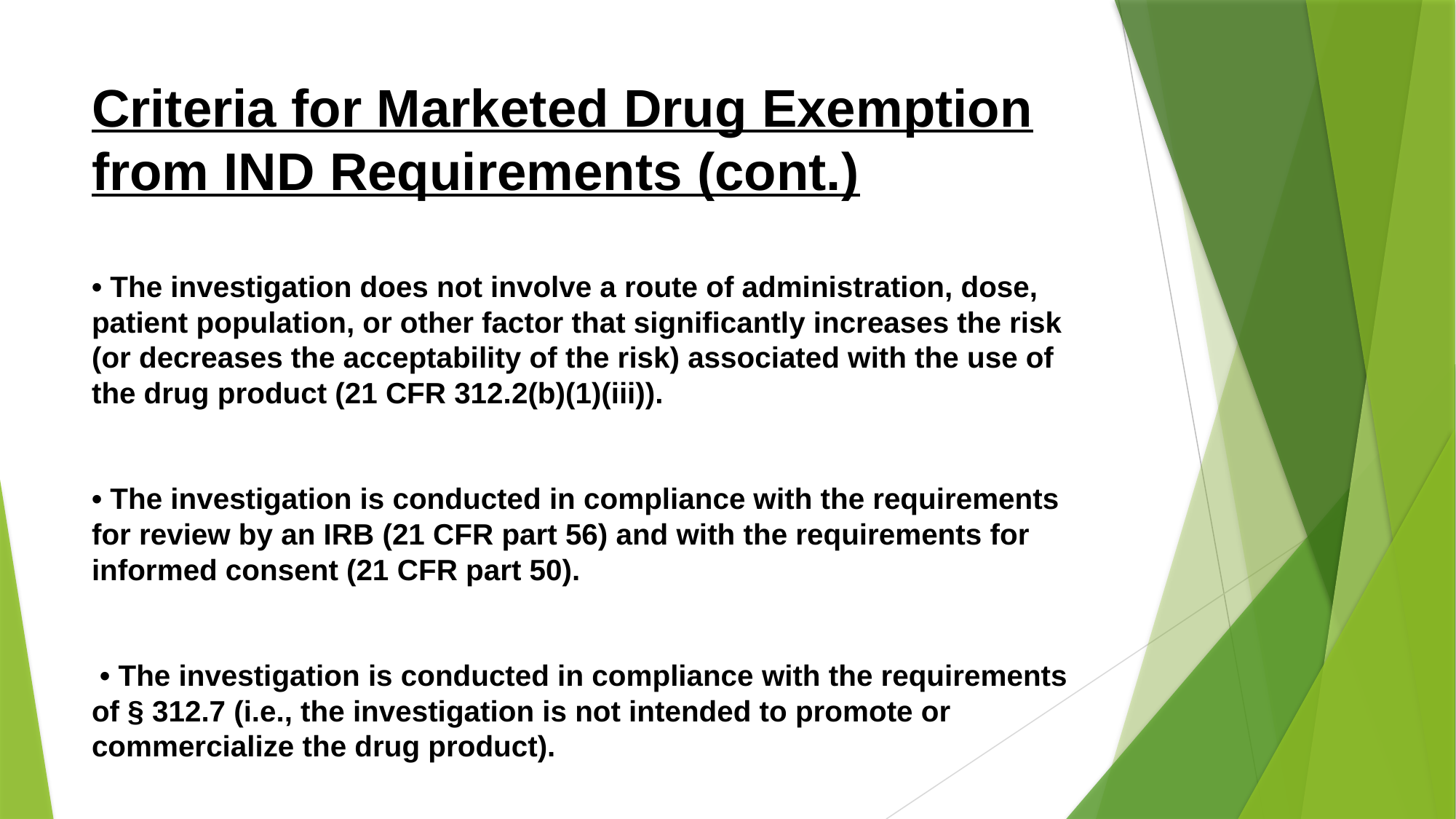

# Criteria for Marketed Drug Exemption from IND Requirements (cont.) • The investigation does not involve a route of administration, dose, patient population, or other factor that significantly increases the risk (or decreases the acceptability of the risk) associated with the use of the drug product (21 CFR 312.2(b)(1)(iii)). • The investigation is conducted in compliance with the requirements for review by an IRB (21 CFR part 56) and with the requirements for informed consent (21 CFR part 50). • The investigation is conducted in compliance with the requirements of § 312.7 (i.e., the investigation is not intended to promote or commercialize the drug product).